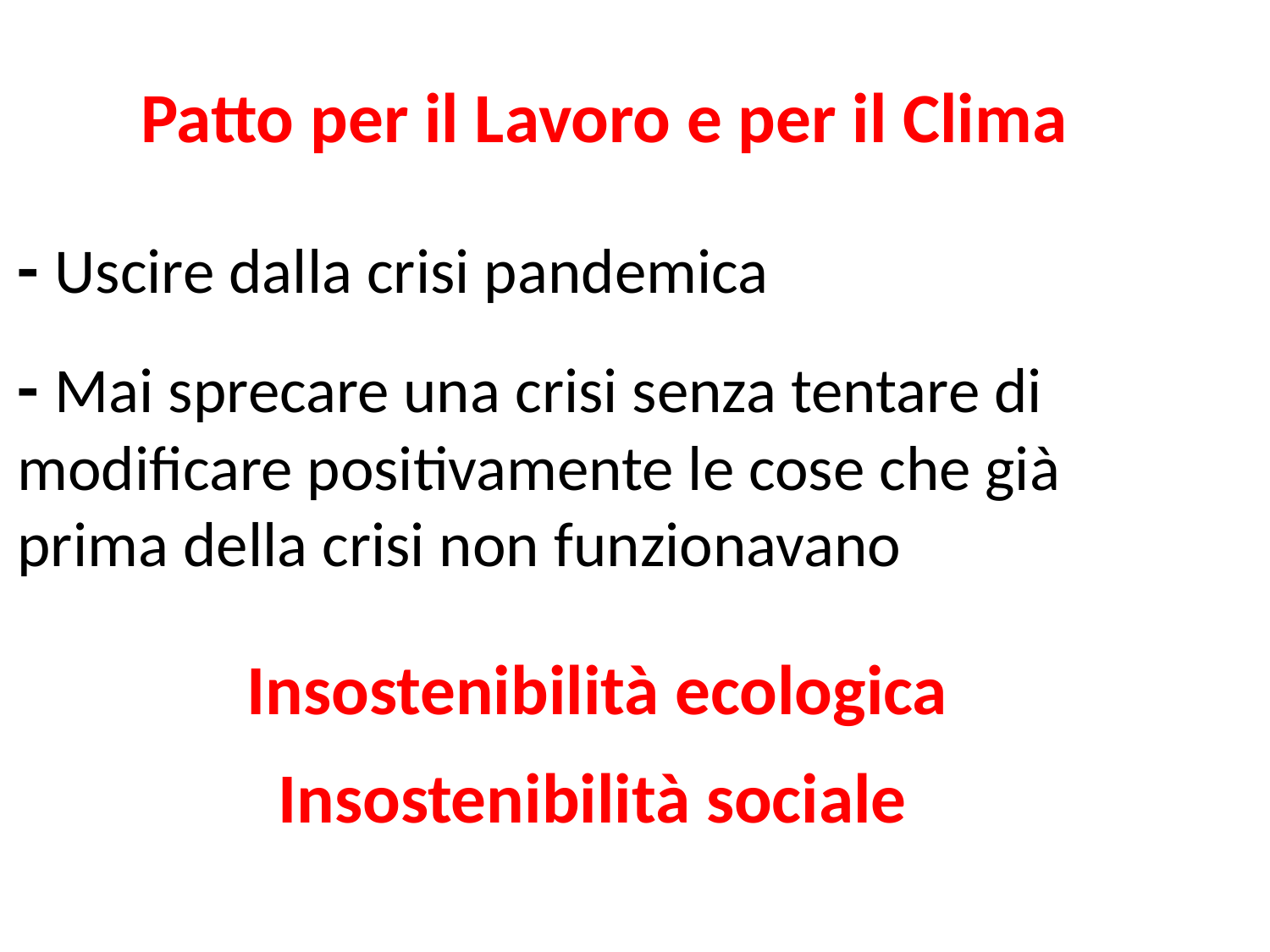

Patto per il Lavoro e per il Clima
- Uscire dalla crisi pandemica
- Mai sprecare una crisi senza tentare di modificare positivamente le cose che già prima della crisi non funzionavano
Insostenibilità ecologica
Insostenibilità sociale